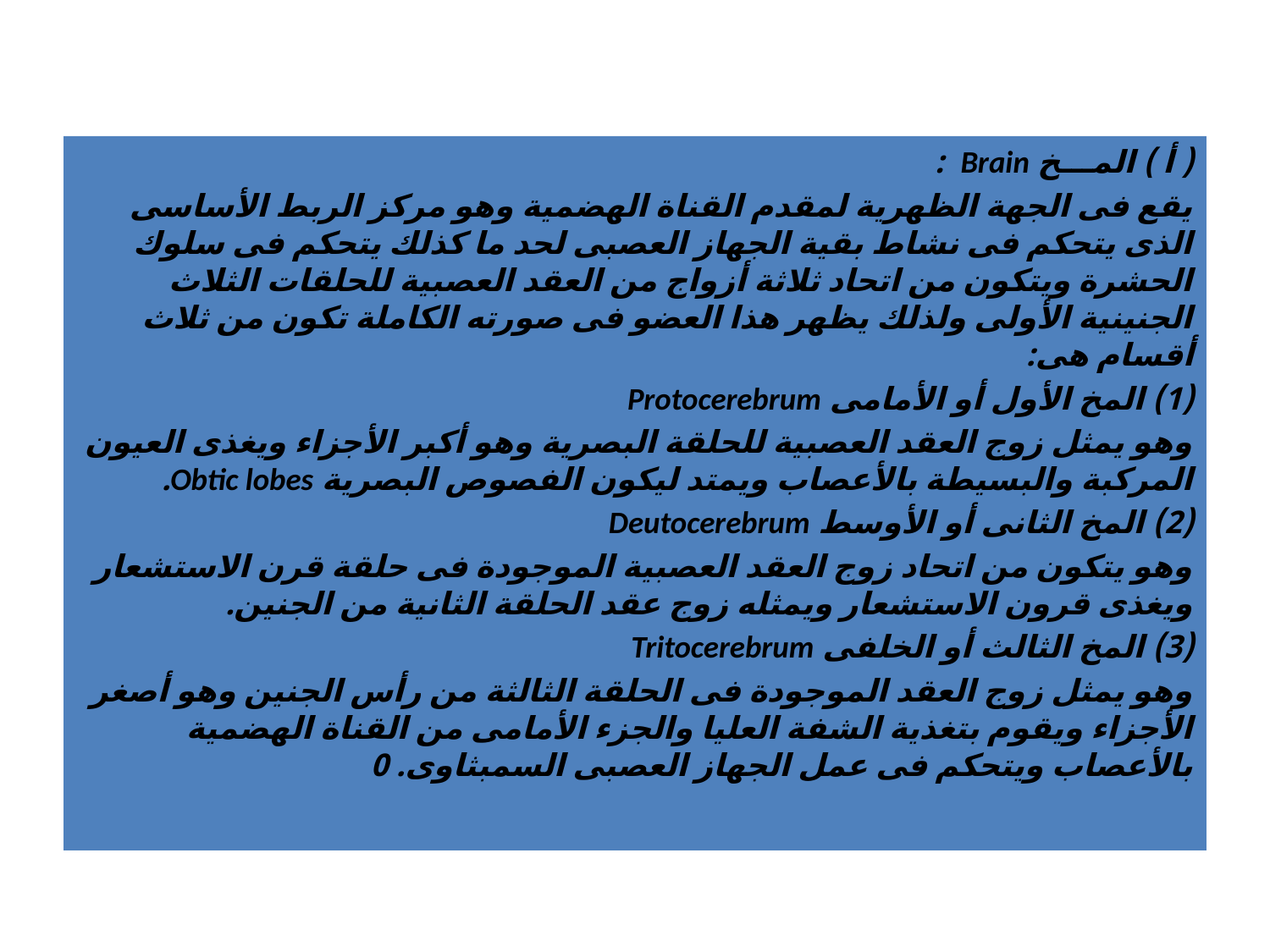

#
( أ ) المـــخ Brain  :
يقع فى الجهة الظهرية لمقدم القناة الهضمية وهو مركز الربط الأساسى الذى يتحكم فى نشاط بقية الجهاز العصبى لحد ما كذلك يتحكم فى سلوك الحشرة ويتكون من اتحاد ثلاثة أزواج من العقد العصبية للحلقات الثلاث الجنينية الأولى ولذلك يظهر هذا العضو فى صورته الكاملة تكون من ثلاث أقسام هى:
(1) المخ الأول أو الأمامى Protocerebrum
وهو يمثل زوج العقد العصبية للحلقة البصرية وهو أكبر الأجزاء ويغذى العيون المركبة والبسيطة بالأعصاب ويمتد ليكون الفصوص البصرية Obtic lobes.
(2) المخ الثانى أو الأوسط Deutocerebrum
وهو يتكون من اتحاد زوج العقد العصبية الموجودة فى حلقة قرن الاستشعار ويغذى قرون الاستشعار ويمثله زوج عقد الحلقة الثانية من الجنين.
(3) المخ الثالث أو الخلفى Tritocerebrum
وهو يمثل زوج العقد الموجودة فى الحلقة الثالثة من رأس الجنين وهو أصغر الأجزاء ويقوم بتغذية الشفة العليا والجزء الأمامى من القناة الهضمية بالأعصاب ويتحكم فى عمل الجهاز العصبى السمبثاوى. 0